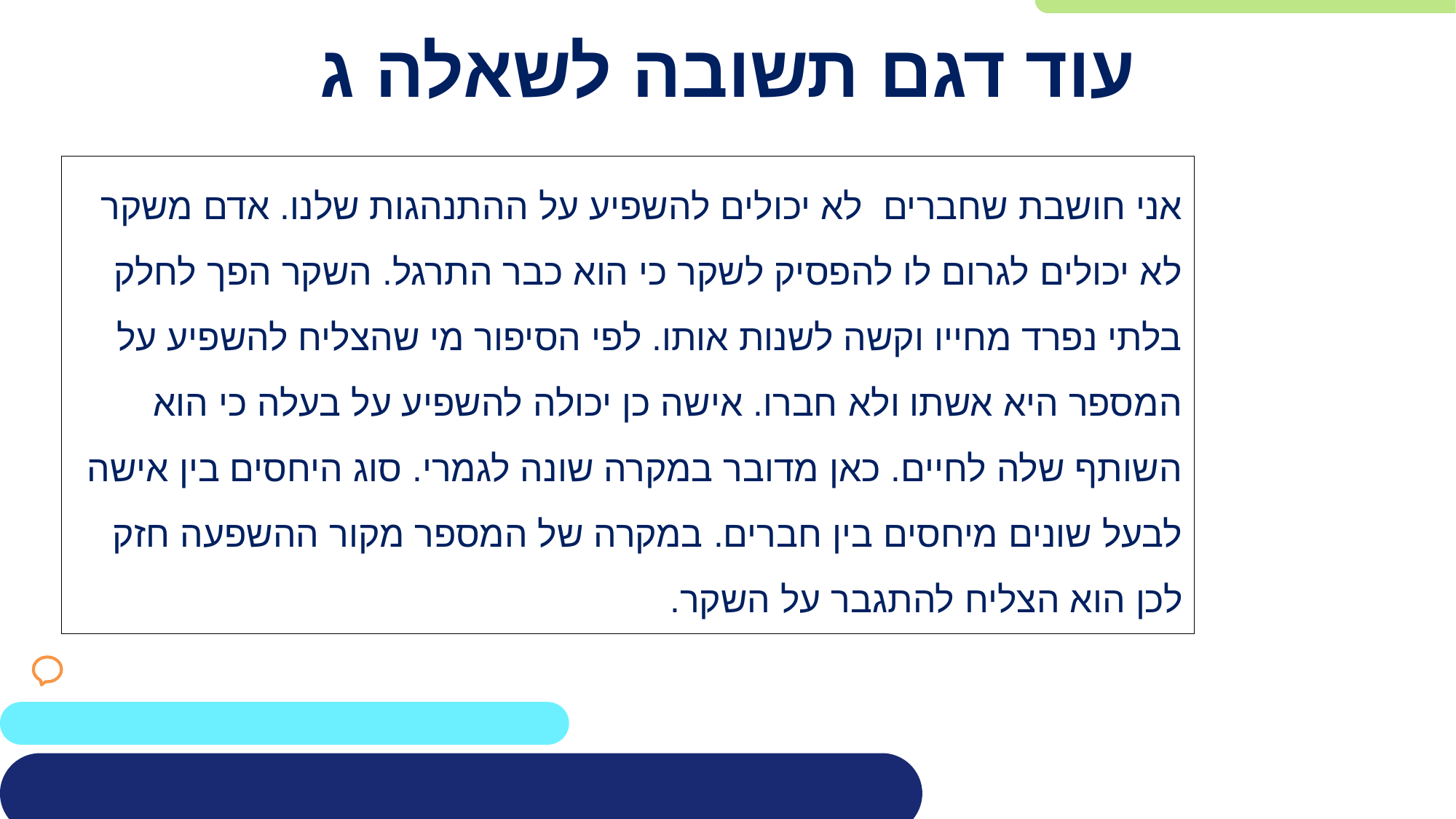

# עוד דגם תשובה לשאלה ג
אני חושבת שחברים  לא יכולים להשפיע על ההתנהגות שלנו. אדם משקר לא יכולים לגרום לו להפסיק לשקר כי הוא כבר התרגל. השקר הפך לחלק בלתי נפרד מחייו וקשה לשנות אותו. לפי הסיפור מי שהצליח להשפיע על המספר היא אשתו ולא חברו. אישה כן יכולה להשפיע על בעלה כי הוא השותף שלה לחיים. כאן מדובר במקרה שונה לגמרי. סוג היחסים בין אישה לבעל שונים מיחסים בין חברים. במקרה של המספר מקור ההשפעה חזק לכן הוא הצליח להתגבר על השקר.